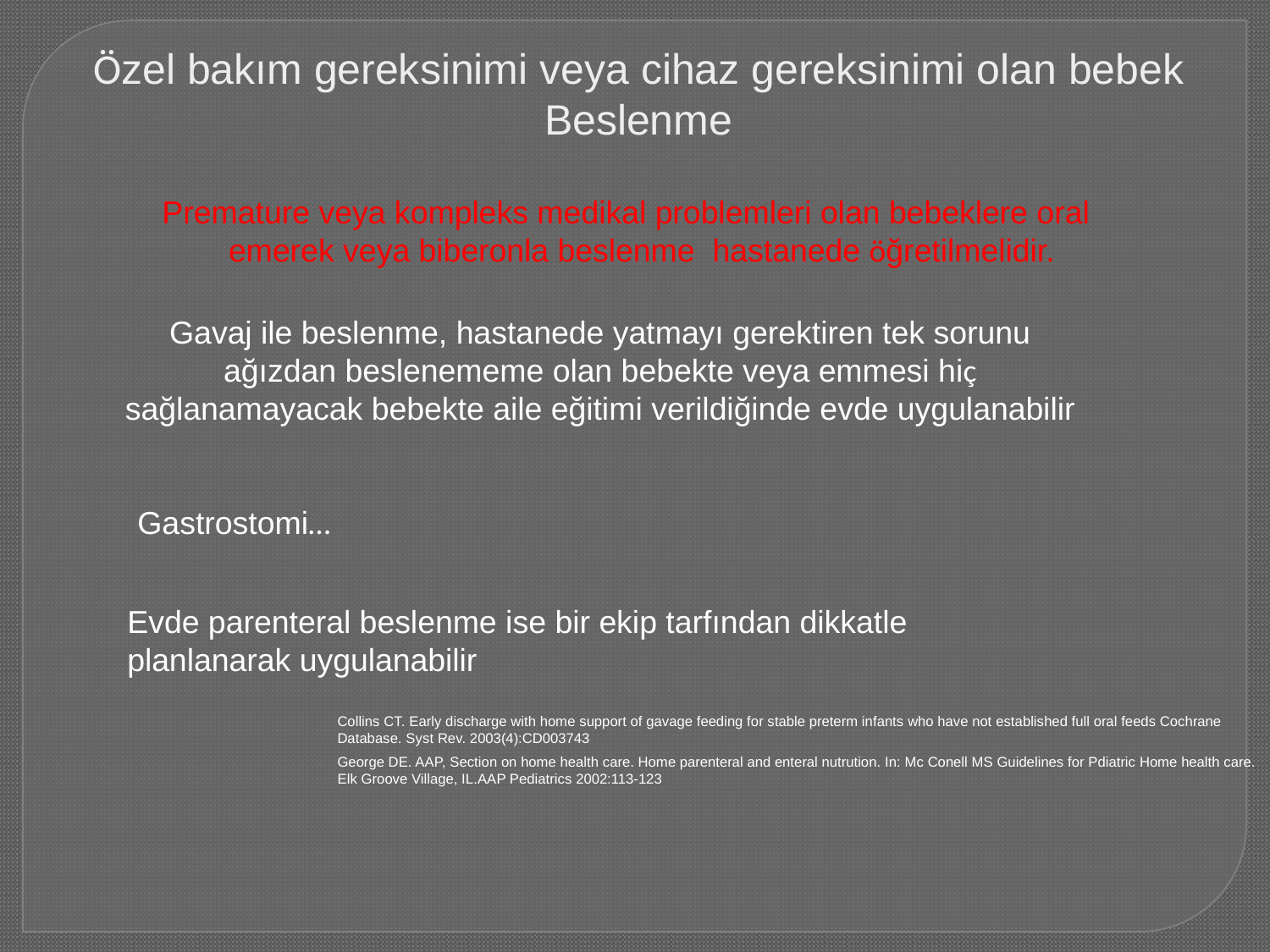

Özel bakım gereksinimi veya cihaz gereksinimi olan bebek
Beslenme
 Premature veya kompleks medikal problemleri olan bebeklere oral emerek veya biberonla beslenme  hastanede öğretilmelidir.
Gavaj ile beslenme, hastanede yatmayı gerektiren tek sorunu ağızdan beslenememe olan bebekte veya emmesi hiç sağlanamayacak bebekte aile eğitimi verildiğinde evde uygulanabilir
Gastrostomi…
Evde parenteral beslenme ise bir ekip tarfından dikkatle planlanarak uygulanabilir
Collins CT. Early discharge with home support of gavage feeding for stable preterm infants who have not established full oral feeds Cochrane Database. Syst Rev. 2003(4):CD003743
George DE. AAP, Section on home health care. Home parenteral and enteral nutrution. In: Mc Conell MS Guidelines for Pdiatric Home health care. Elk Groove Village, IL.AAP Pediatrics 2002:113-123